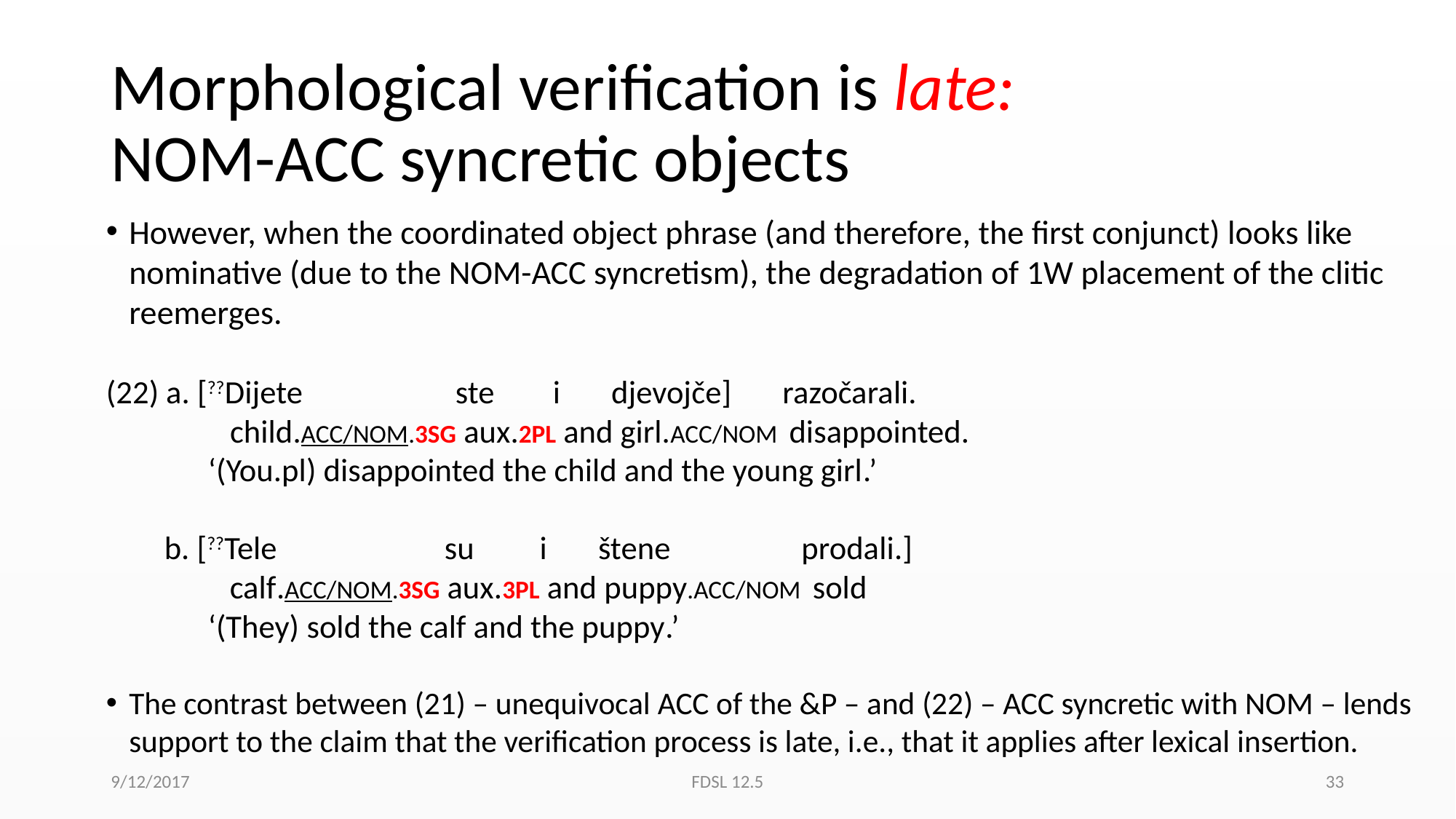

# Morphological verification is late: NOM-ACC syncretic objects
However, when the coordinated object phrase (and therefore, the first conjunct) looks like nominative (due to the NOM-ACC syncretism), the degradation of 1W placement of the clitic reemerges.

(22) a. [??Dijete                     ste        i       djevojče]       razočarali.
                 child.ACC/NOM.3SG aux.2PL and girl.ACC/NOM  disappointed.
              ‘(You.pl) disappointed the child and the young girl.’

        b. [??Tele                       su         i       štene                  prodali.]
                 calf.ACC/NOM.3SG aux.3PL and puppy.ACC/NOM  sold
              ‘(They) sold the calf and the puppy.’

The contrast between (21) – unequivocal ACC of the &P – and (22) – ACC syncretic with NOM – lends support to the claim that the verification process is late, i.e., that it applies after lexical insertion.

9/12/2017
FDSL 12.5
33